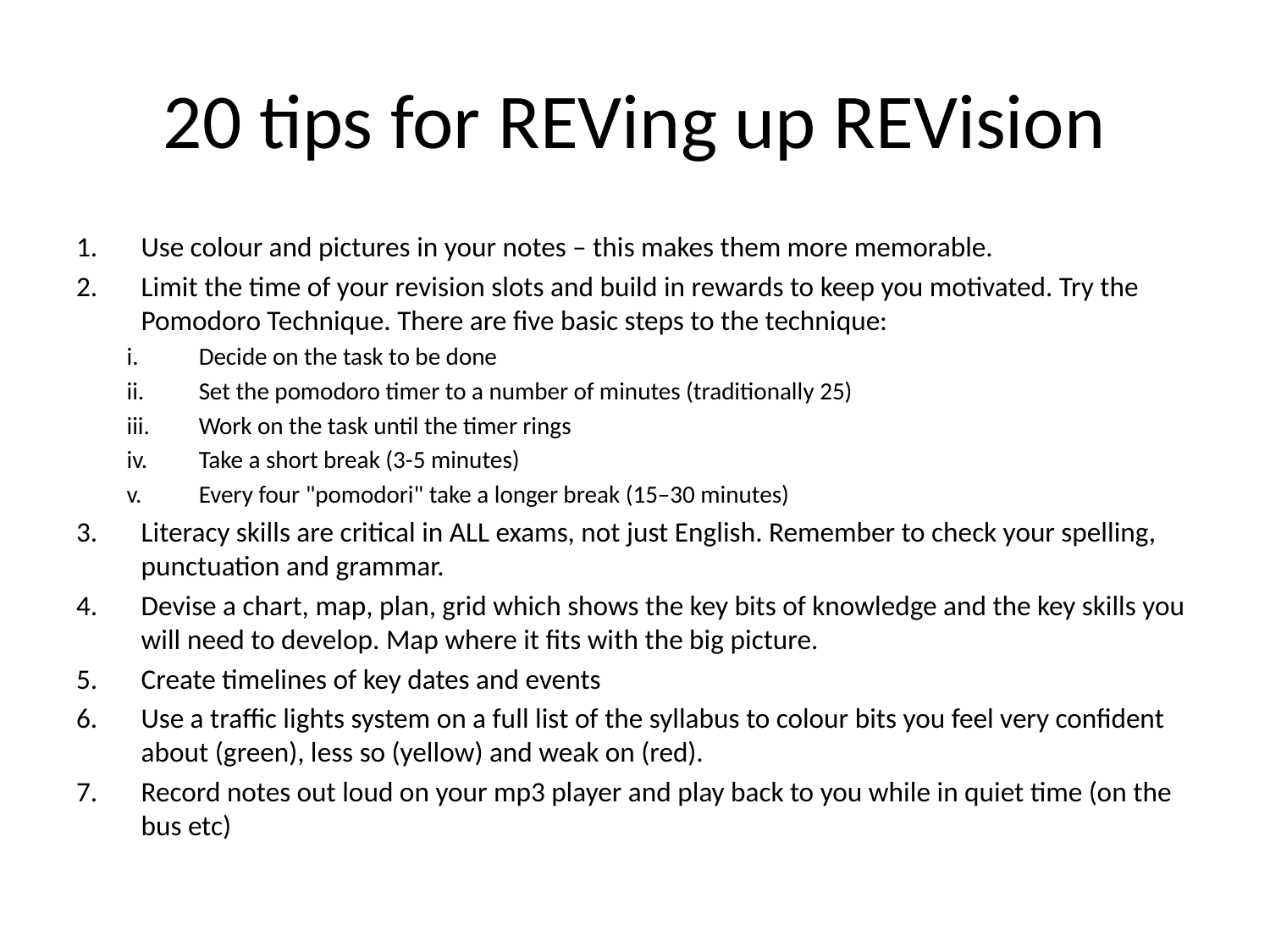

# 20 tips for REVing up REVision
Use colour and pictures in your notes – this makes them more memorable.
Limit the time of your revision slots and build in rewards to keep you motivated. Try the Pomodoro Technique. There are five basic steps to the technique:
Decide on the task to be done
Set the pomodoro timer to a number of minutes (traditionally 25)
Work on the task until the timer rings
Take a short break (3-5 minutes)
Every four "pomodori" take a longer break (15–30 minutes)
Literacy skills are critical in ALL exams, not just English. Remember to check your spelling, punctuation and grammar.
Devise a chart, map, plan, grid which shows the key bits of knowledge and the key skills you will need to develop. Map where it fits with the big picture.
Create timelines of key dates and events
Use a traffic lights system on a full list of the syllabus to colour bits you feel very confident about (green), less so (yellow) and weak on (red).
Record notes out loud on your mp3 player and play back to you while in quiet time (on the bus etc)